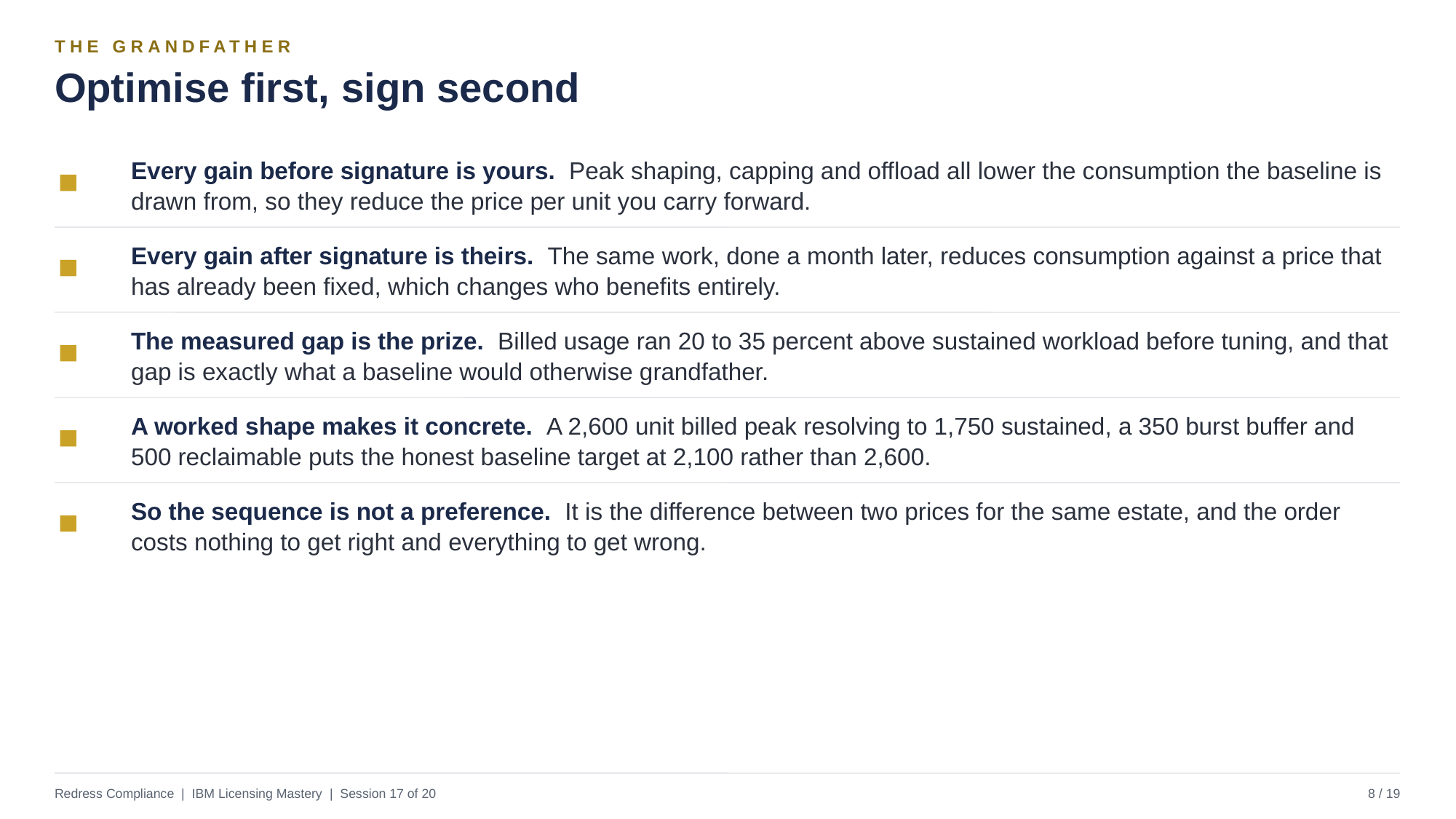

THE GRANDFATHER
Optimise first, sign second
Every gain before signature is yours.  Peak shaping, capping and offload all lower the consumption the baseline is drawn from, so they reduce the price per unit you carry forward.

Every gain after signature is theirs.  The same work, done a month later, reduces consumption against a price that has already been fixed, which changes who benefits entirely.

The measured gap is the prize.  Billed usage ran 20 to 35 percent above sustained workload before tuning, and that gap is exactly what a baseline would otherwise grandfather.

A worked shape makes it concrete.  A 2,600 unit billed peak resolving to 1,750 sustained, a 350 burst buffer and 500 reclaimable puts the honest baseline target at 2,100 rather than 2,600.

So the sequence is not a preference.  It is the difference between two prices for the same estate, and the order costs nothing to get right and everything to get wrong.

Redress Compliance  |  IBM Licensing Mastery  |  Session 17 of 20
8 / 19